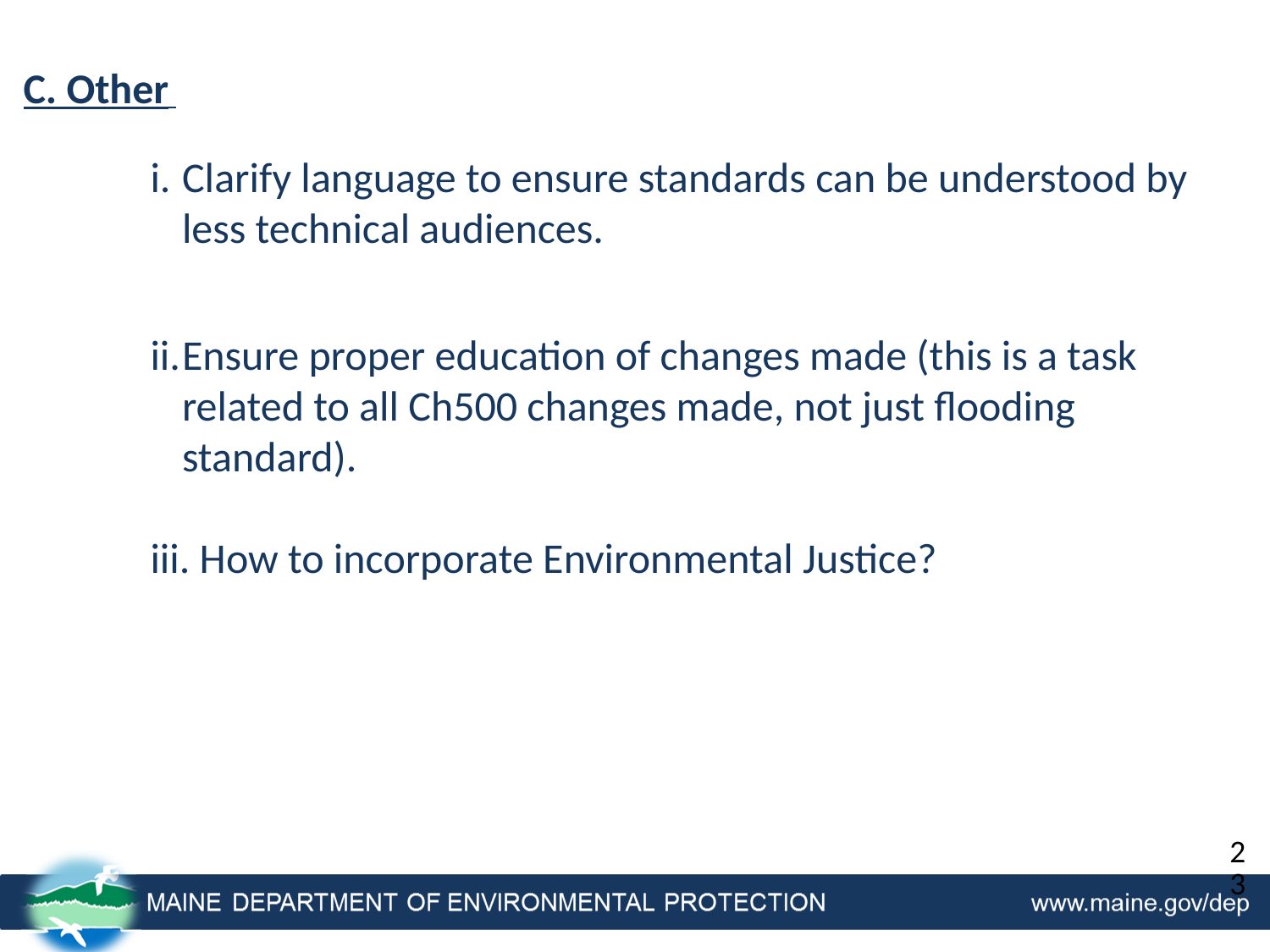

C. Other

Clarify language to ensure standards can be understood by less technical audiences.

Ensure proper education of changes made (this is a task related to all Ch500 changes made, not just flooding standard).

iii. How to incorporate Environmental Justice?

23